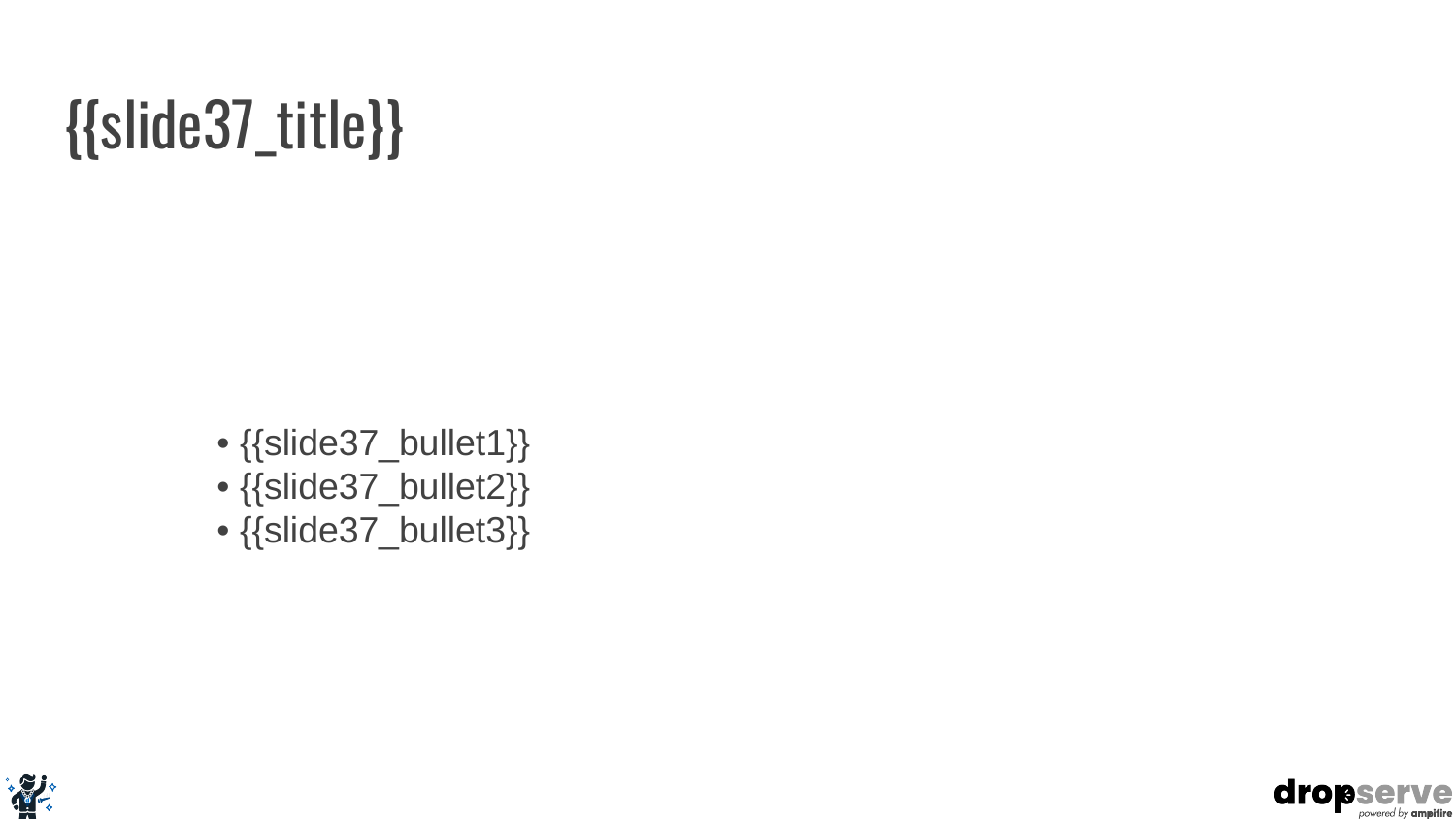

# {{slide37_title}}
• {{slide37_bullet1}}
• {{slide37_bullet2}}
• {{slide37_bullet3}}